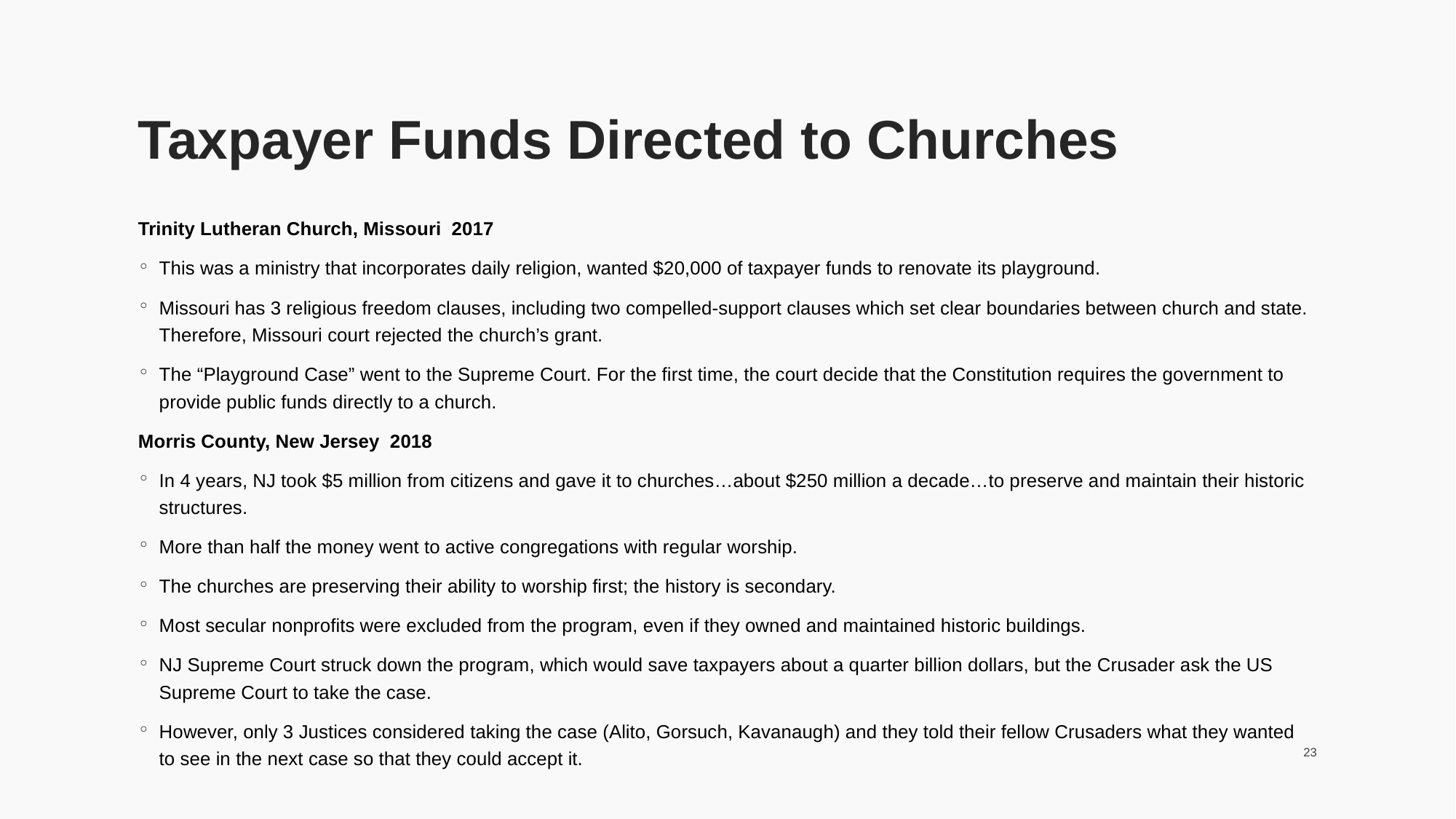

# Taxpayer Funds Directed to Churches
Trinity Lutheran Church, Missouri  2017
This was a ministry that incorporates daily religion, wanted $20,000 of taxpayer funds to renovate its playground.
Missouri has 3 religious freedom clauses, including two compelled-support clauses which set clear boundaries between church and state. Therefore, Missouri court rejected the church’s grant.
The “Playground Case” went to the Supreme Court. For the first time, the court decide that the Constitution requires the government to provide public funds directly to a church.
Morris County, New Jersey  2018
In 4 years, NJ took $5 million from citizens and gave it to churches…about $250 million a decade…to preserve and maintain their historic structures.
More than half the money went to active congregations with regular worship.
The churches are preserving their ability to worship first; the history is secondary.
Most secular nonprofits were excluded from the program, even if they owned and maintained historic buildings.
NJ Supreme Court struck down the program, which would save taxpayers about a quarter billion dollars, but the Crusader ask the US Supreme Court to take the case.
However, only 3 Justices considered taking the case (Alito, Gorsuch, Kavanaugh) and they told their fellow Crusaders what they wanted to see in the next case so that they could accept it.

23